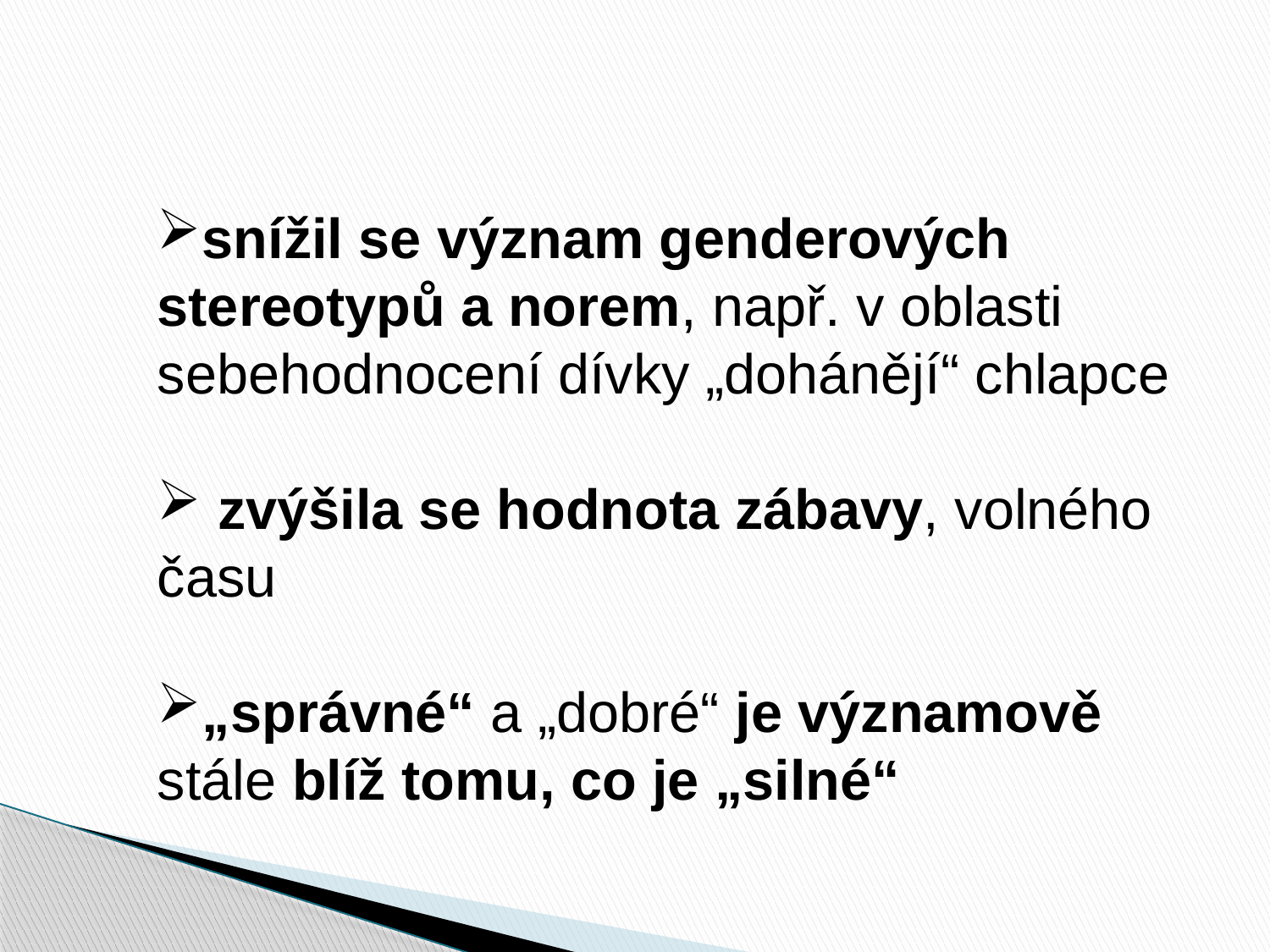

snížil se význam genderových stereotypů a norem, např. v oblasti sebehodnocení dívky „dohánějí“ chlapce

 zvýšila se hodnota zábavy, volného času

„správné“ a „dobré“ je významově stále blíž tomu, co je „silné“